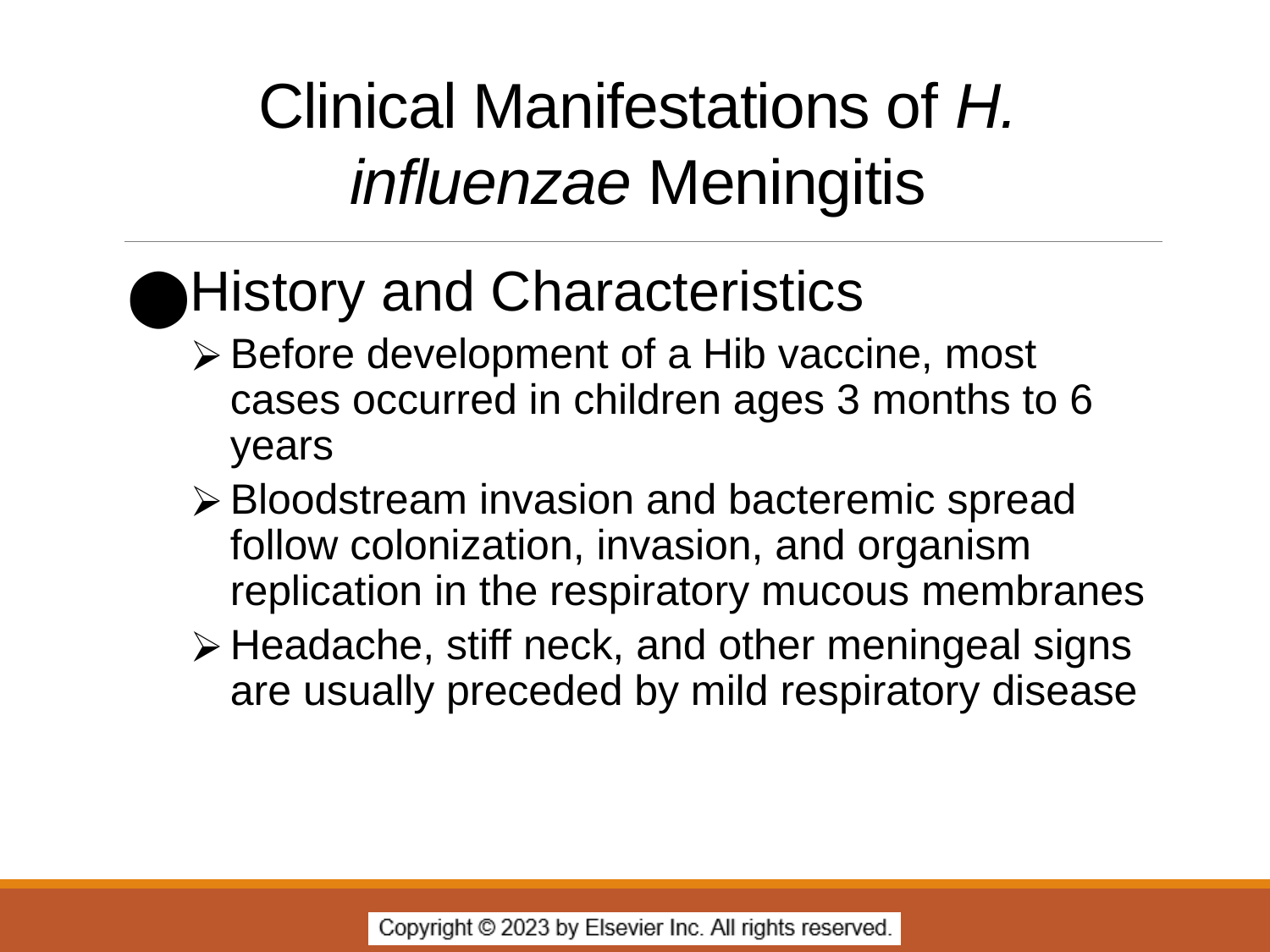

# Clinical Manifestations of H. influenzae Meningitis
History and Characteristics
Before development of a Hib vaccine, most cases occurred in children ages 3 months to 6 years
Bloodstream invasion and bacteremic spread follow colonization, invasion, and organism replication in the respiratory mucous membranes
Headache, stiff neck, and other meningeal signs are usually preceded by mild respiratory disease